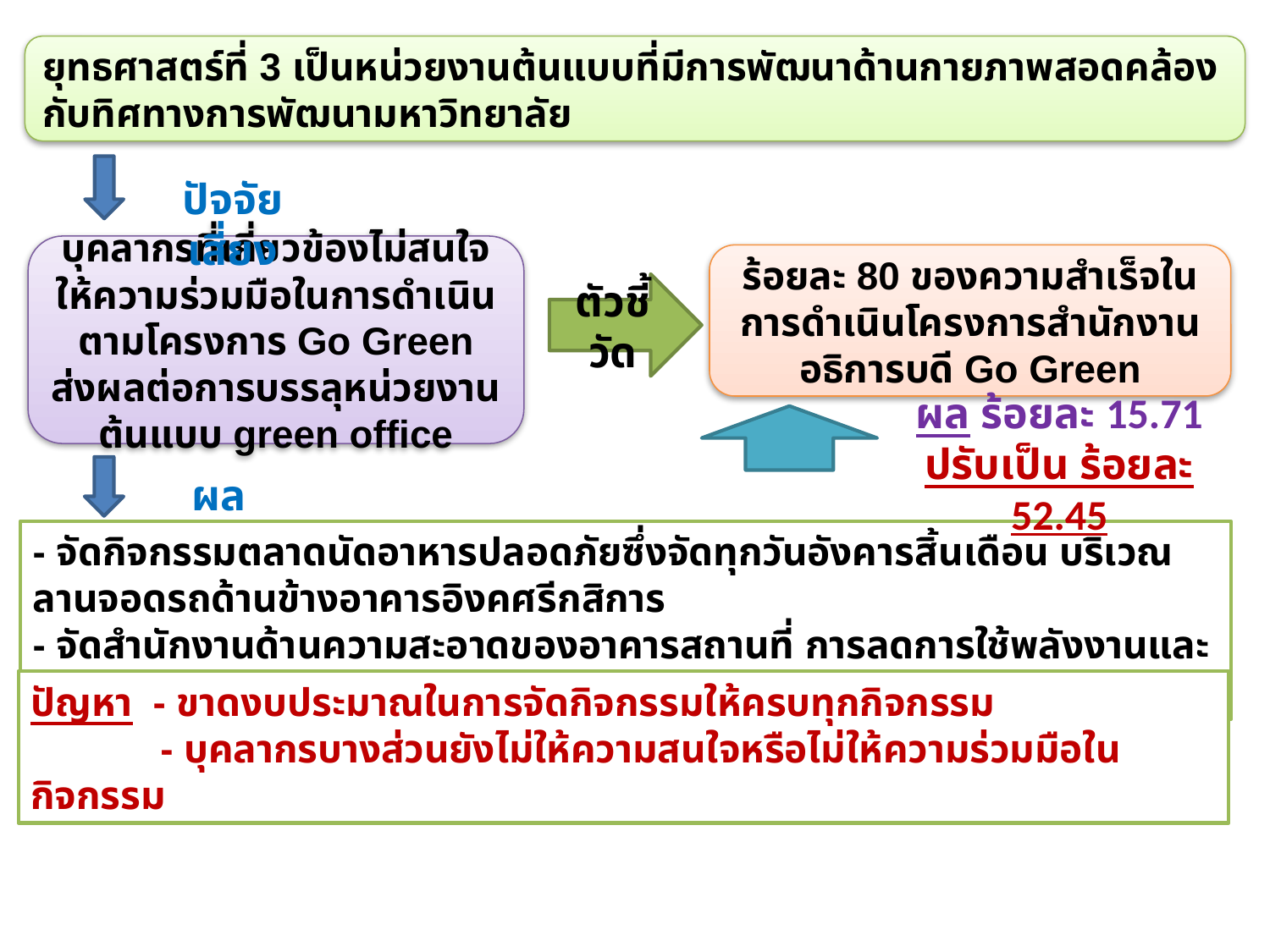

ยุทธศาสตร์ที่ 3 เป็นหน่วยงานต้นแบบที่มีการพัฒนาด้านกายภาพสอดคล้องกับทิศทางการพัฒนามหาวิทยาลัย

ปัจจัยเสี่ยง
บุคลากรที่เกี่ยวข้องไม่สนใจให้ความร่วมมือในการดำเนินตามโครงการ Go Green ส่งผลต่อการบรรลุหน่วยงานต้นแบบ green office
ร้อยละ 80 ของความสำเร็จในการดำเนินโครงการสำนักงานอธิการบดี Go Green
ตัวชี้วัด
ผล ร้อยละ 15.71
ปรับเป็น ร้อยละ 52.45

ผลกิจกรรม
- จัดกิจกรรมตลาดนัดอาหารปลอดภัยซึ่งจัดทุกวันอังคารสิ้นเดือน บริเวณลานจอดรถด้านข้างอาคารอิงคศรีกสิการ
- จัดสำนักงานด้านความสะอาดของอาคารสถานที่ การลดการใช้พลังงานและวัสดุสำนักงาน
ปัญหา  - ขาดงบประมาณในการจัดกิจกรรมให้ครบทุกกิจกรรม
            - บุคลากรบางส่วนยังไม่ให้ความสนใจหรือไม่ให้ความร่วมมือในกิจกรรม